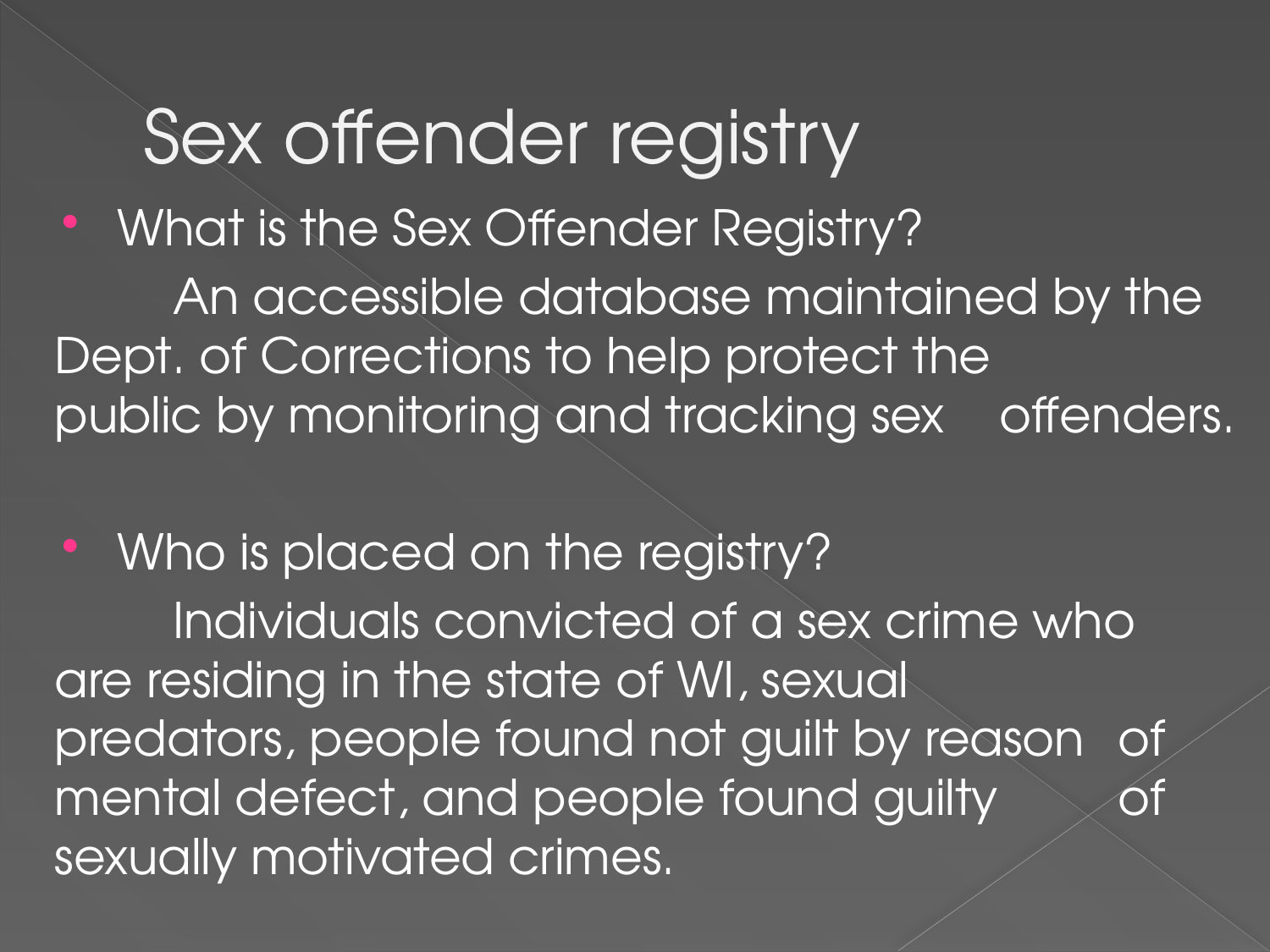

# Sex offender registry
What is the Sex Offender Registry?
	An accessible database maintained by the 	Dept. of Corrections to help protect the 	public by monitoring and tracking sex 	offenders.

Who is placed on the registry?
	Individuals convicted of a sex crime who 	are residing in the state of WI, sexual 	predators, people found not guilt by reason 	of mental defect, and people found guilty 	of sexually motivated crimes.